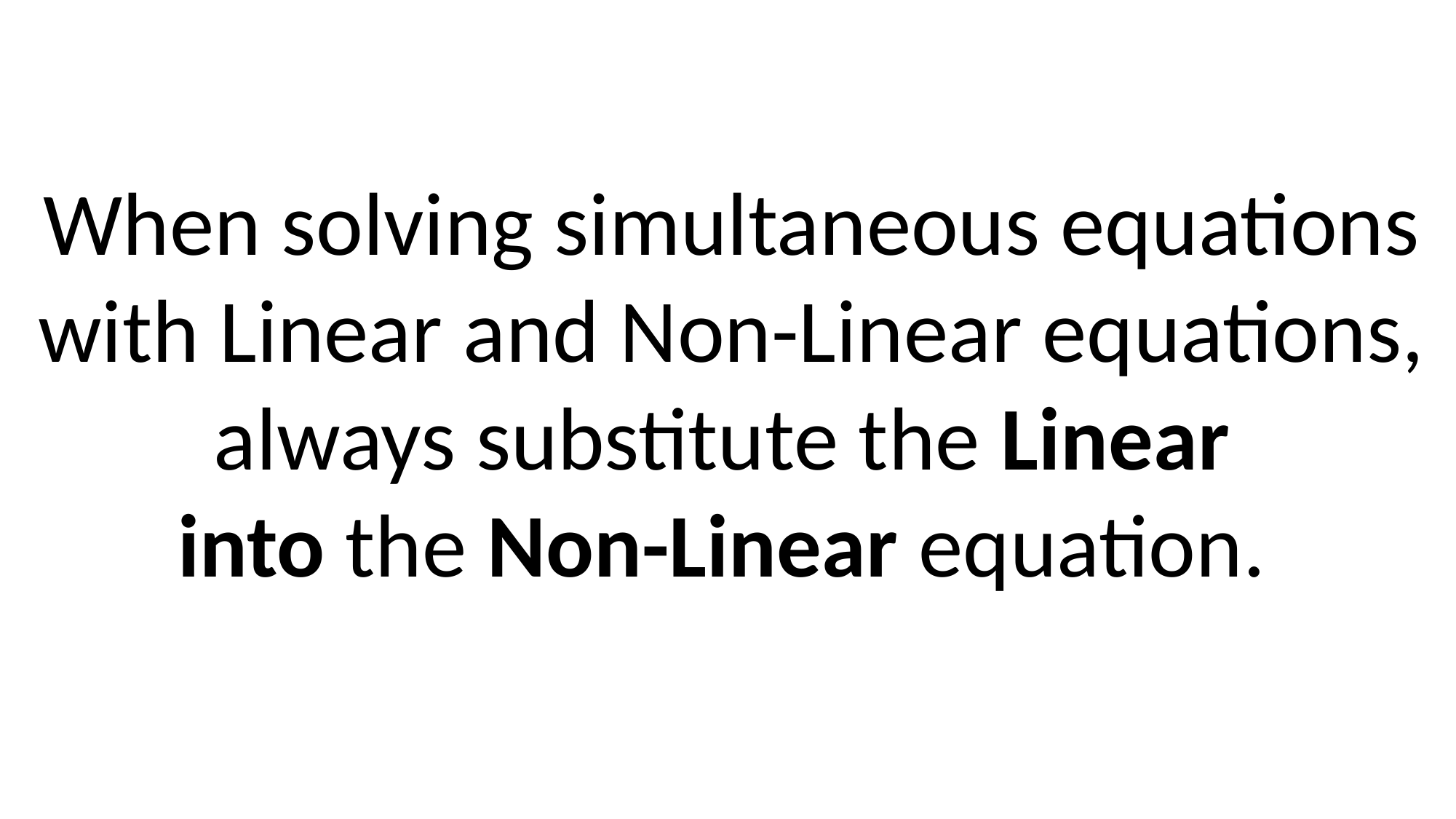

When solving simultaneous equations with Linear and Non-Linear equations,
always substitute the Linear
into the Non-Linear equation.